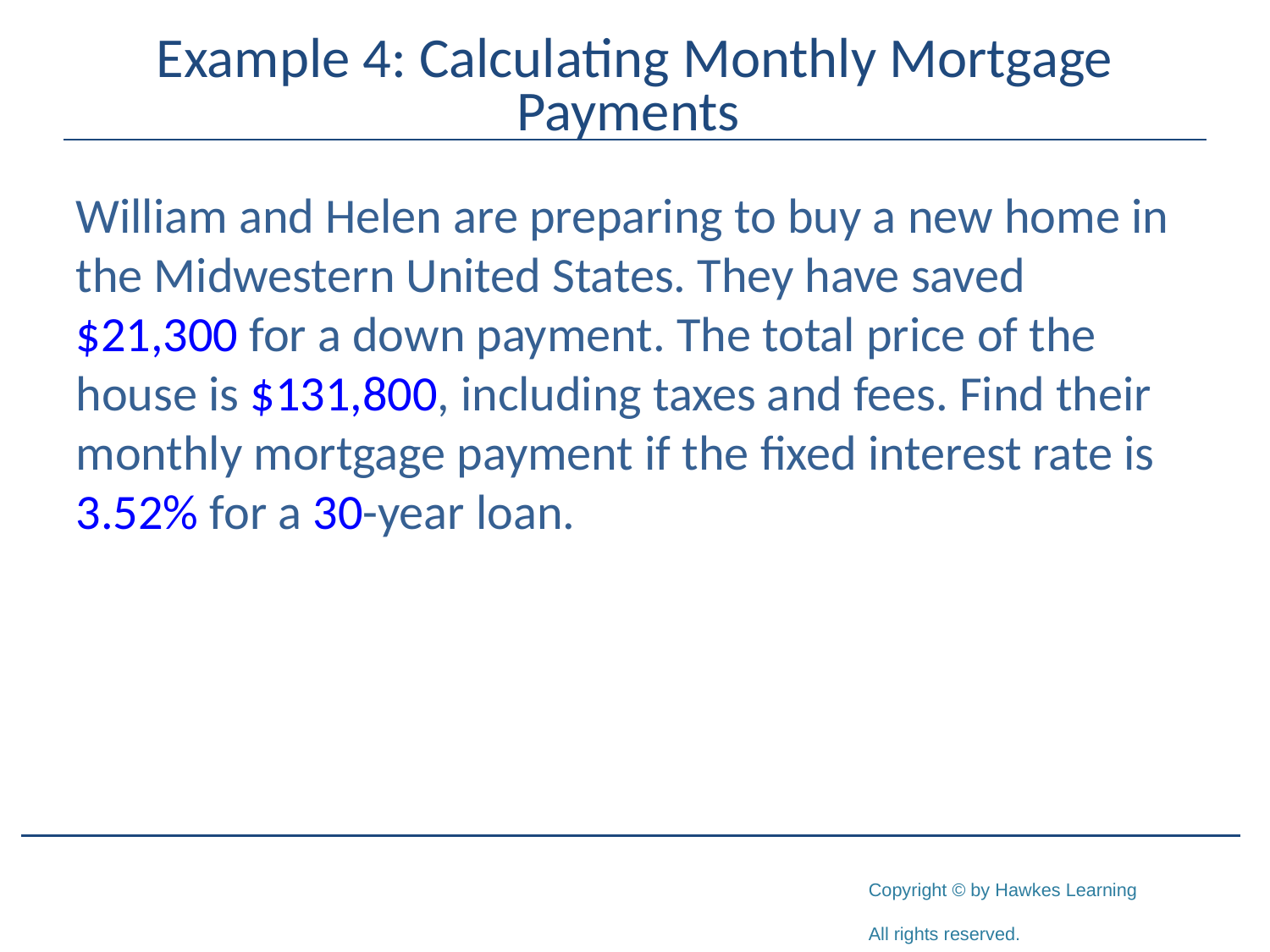

# Example 4: Calculating Monthly Mortgage Payments
William and Helen are preparing to buy a new home in the Midwestern United States. They have saved $21,300 for a down payment. The total price of the house is $131,800, including taxes and fees. Find their monthly mortgage payment if the fixed interest rate is 3.52% for a 30-year loan.